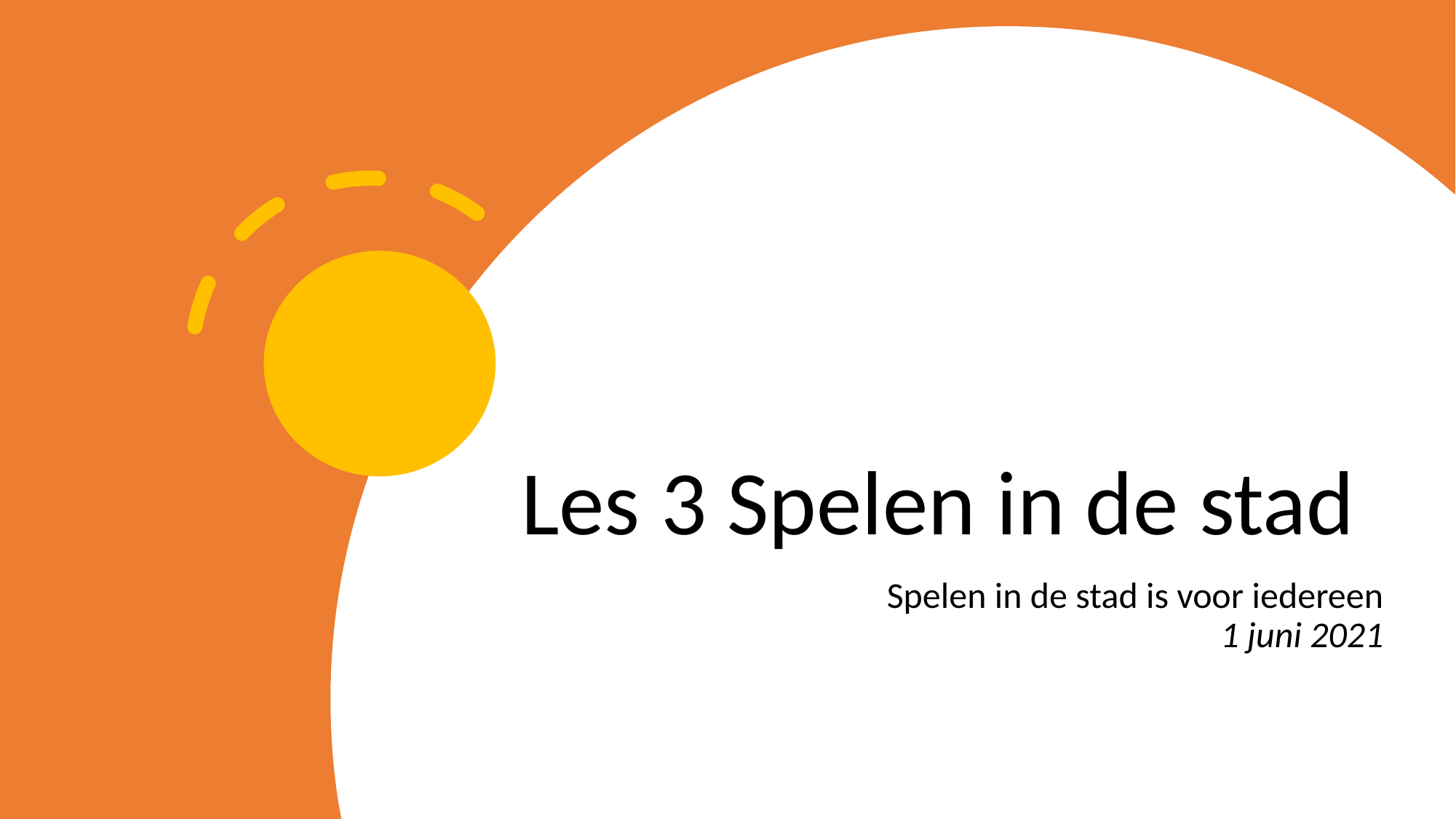

# Les 3 Spelen in de stad

Spelen in de stad is voor iedereen
1 juni 2021